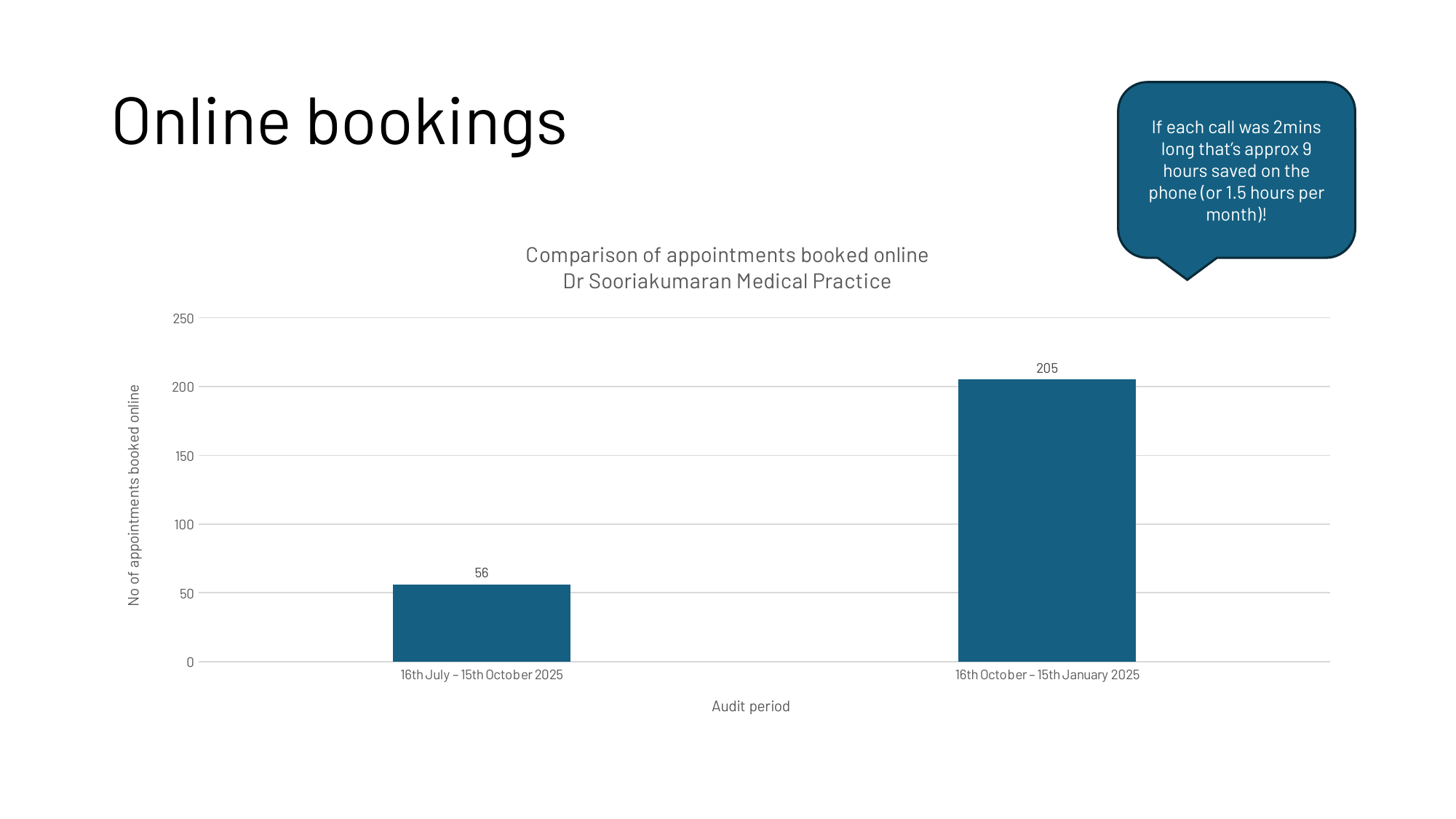

# Online bookings
If each call was 2mins long that’s approx 9 hours saved on the phone (or 1.5 hours per month)!

### Chart: Comparison of appointments booked online
Dr Sooriakumaran Medical Practice

| Category |  |
|---|---|
| 16th July – 15th October 2025 | 56.0 |
| 16th October – 15th January 2025 | 205.0 |